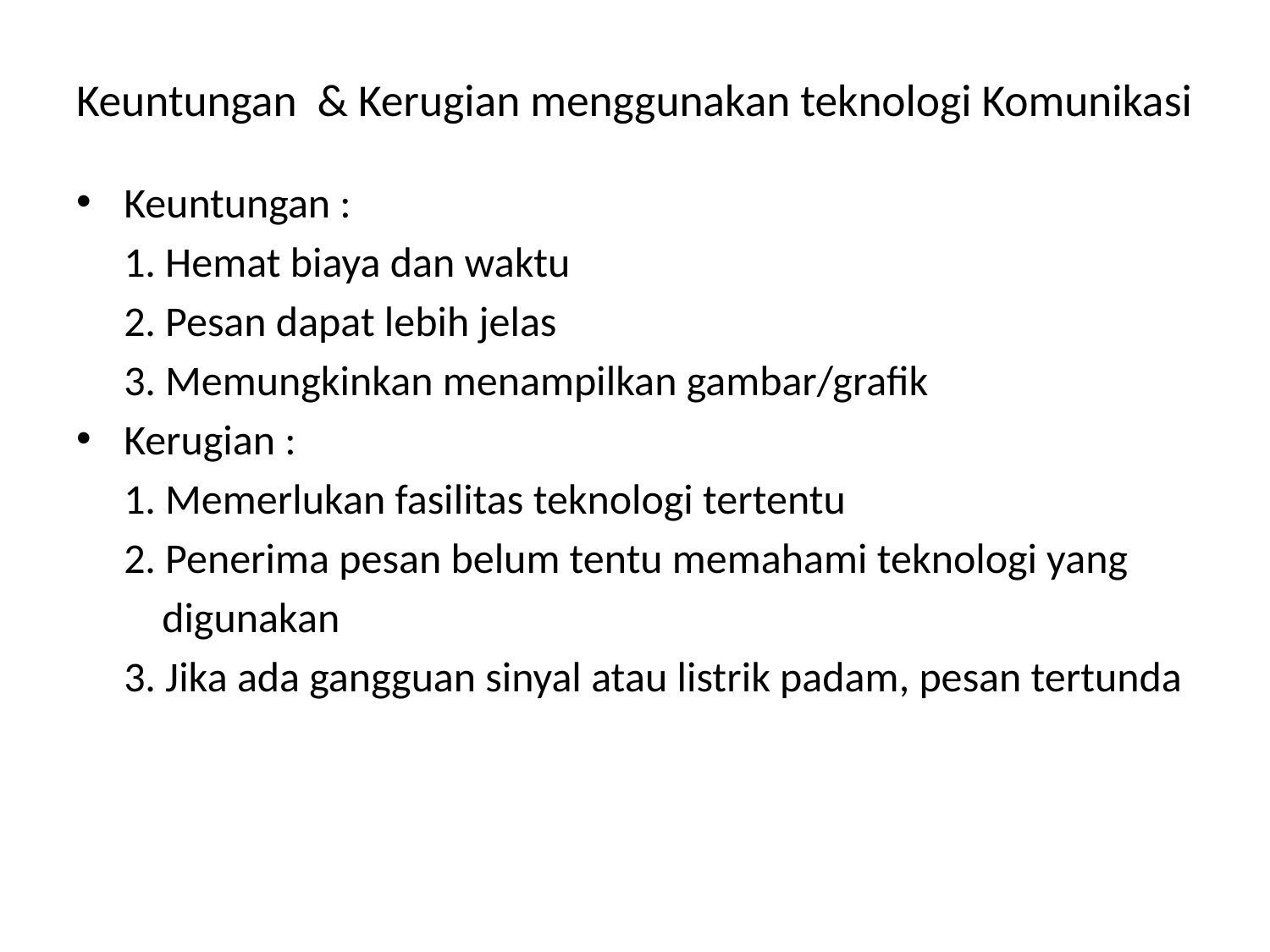

# Keuntungan  & Kerugian menggunakan teknologi Komunikasi
Keuntungan :
     1. Hemat biaya dan waktu
     2. Pesan dapat lebih jelas
	3. Memungkinkan menampilkan gambar/grafik
Kerugian :
	1. Memerlukan fasilitas teknologi tertentu
	2. Penerima pesan belum tentu memahami teknologi yang
         digunakan
	3. Jika ada gangguan sinyal atau listrik padam, pesan tertunda